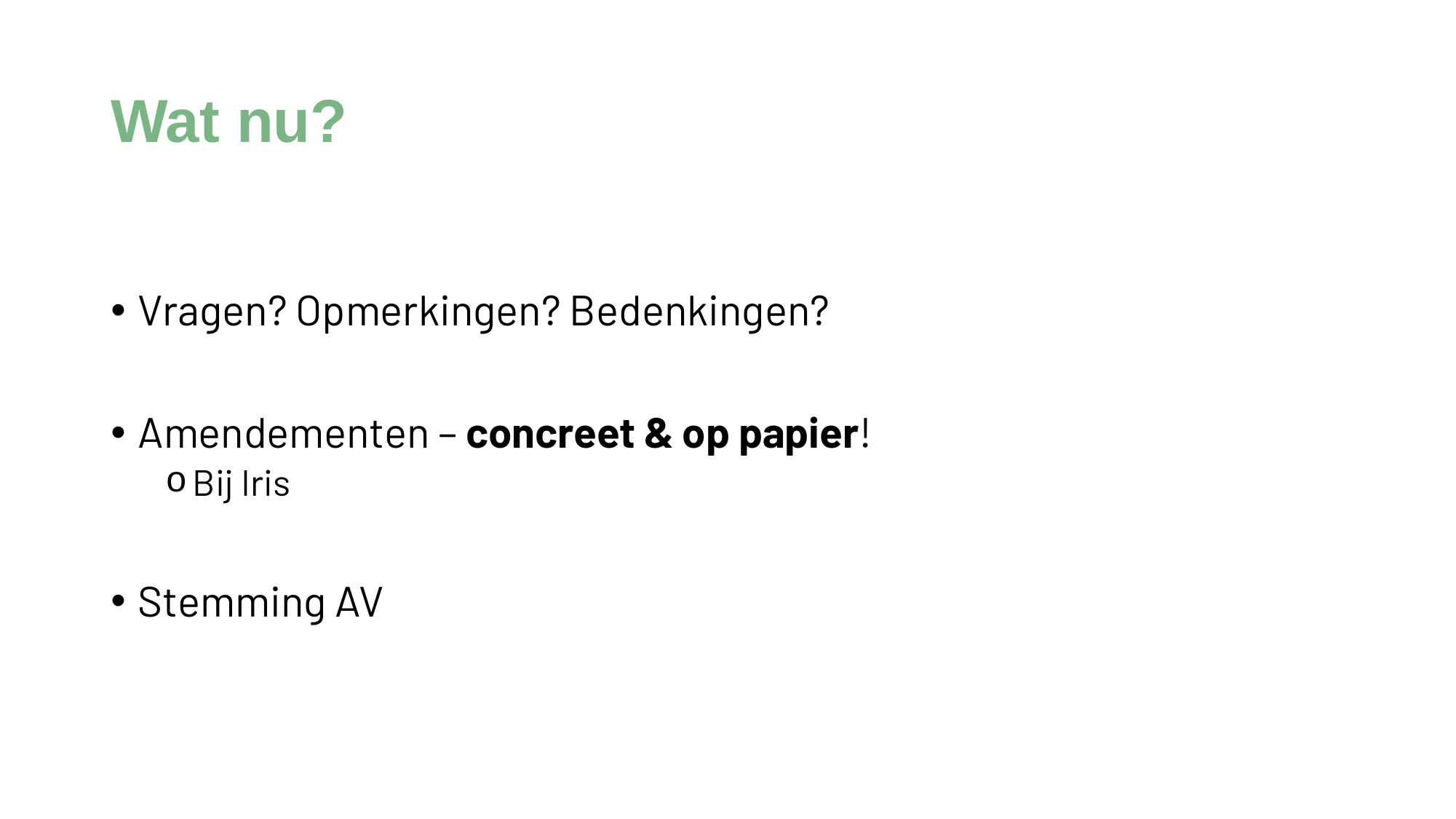

# Wat nu?

Vragen? Opmerkingen? Bedenkingen?

Amendementen – concreet & op papier!
Bij Iris

Stemming AV